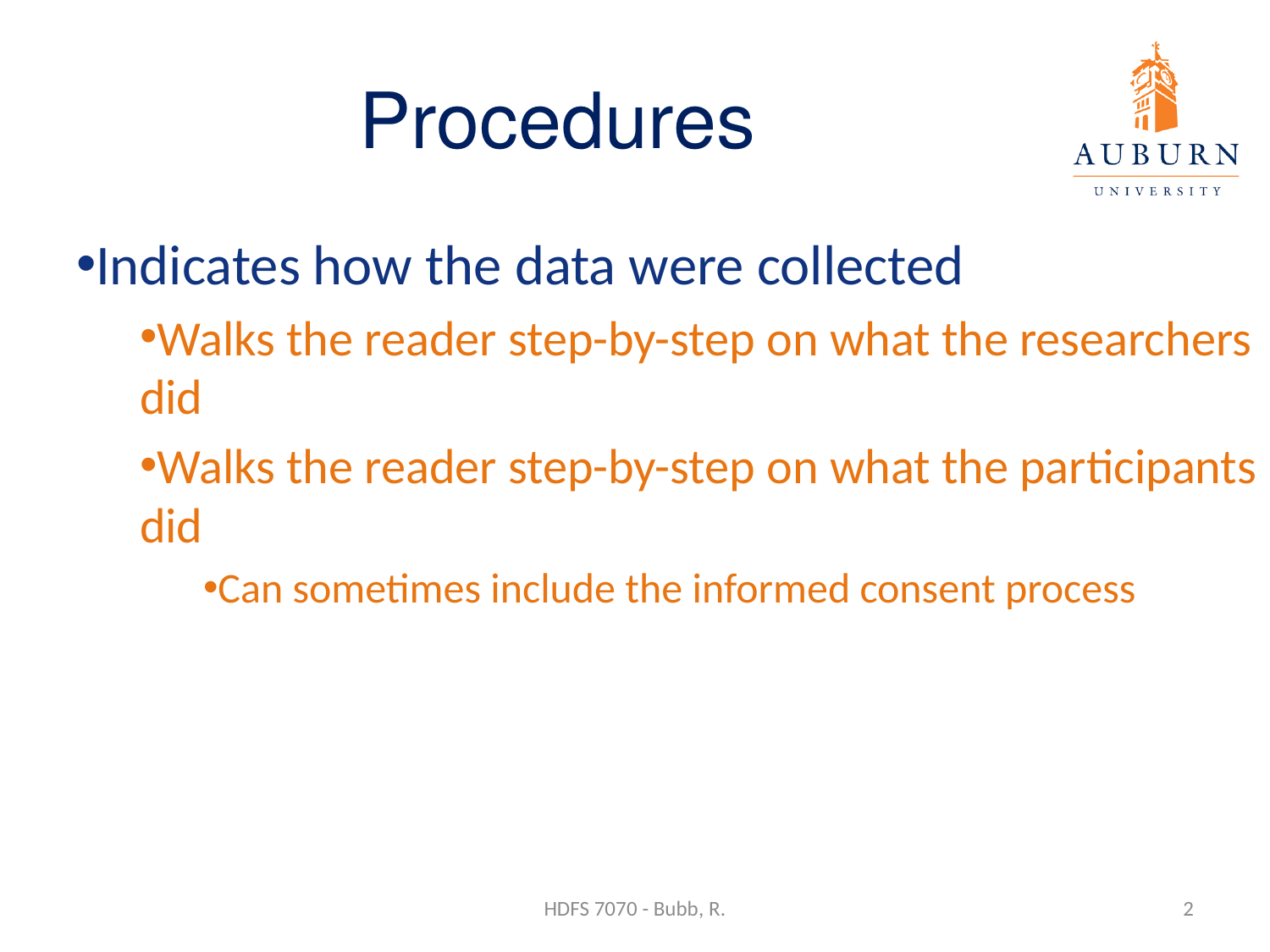

# Procedures
Indicates how the data were collected
Walks the reader step-by-step on what the researchers did
Walks the reader step-by-step on what the participants did
Can sometimes include the informed consent process

HDFS 7070 - Bubb, R.
2